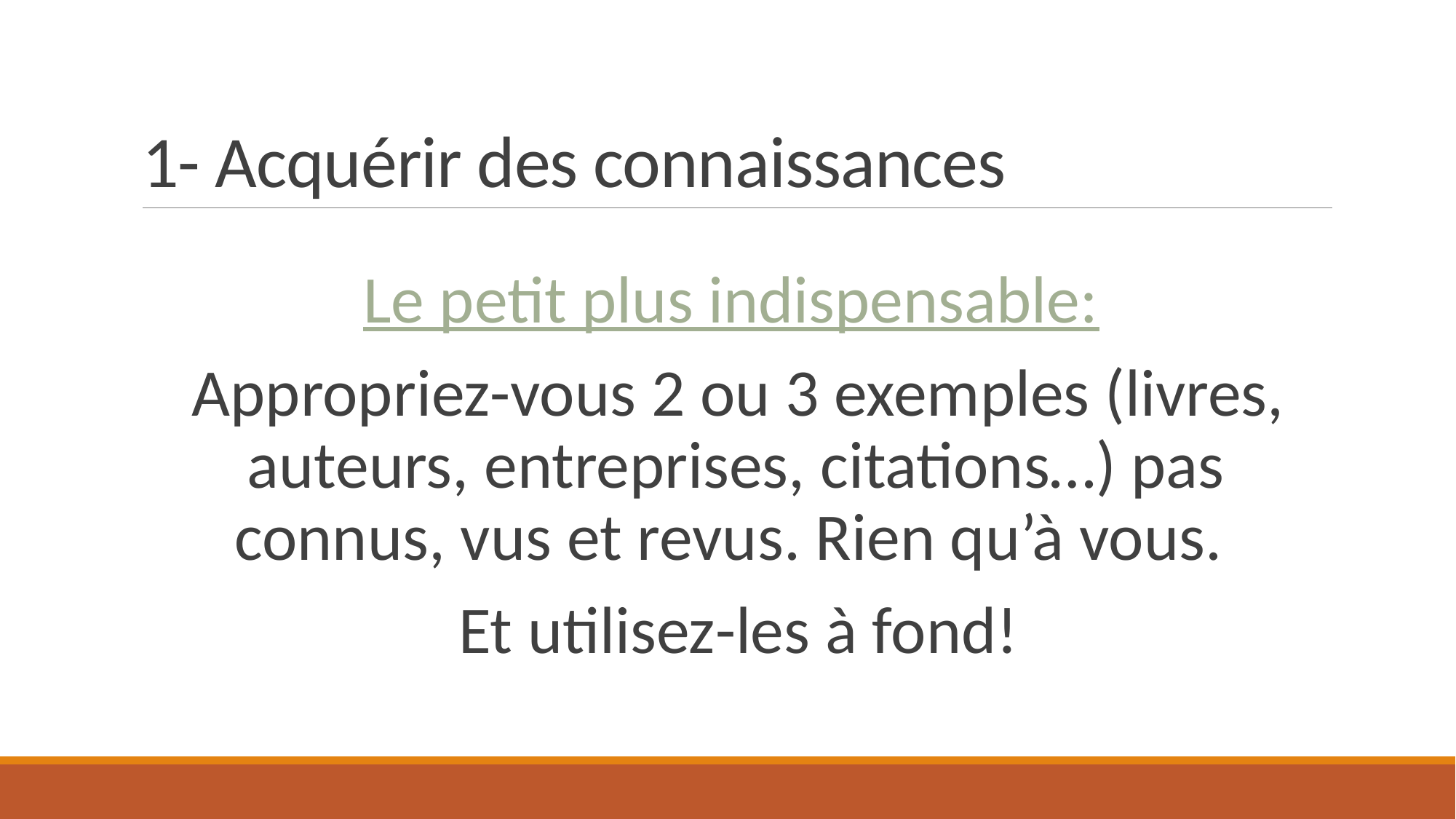

# 1- Acquérir des connaissances

Le petit plus indispensable:
Appropriez-vous 2 ou 3 exemples (livres, auteurs, entreprises, citations…) pas connus, vus et revus. Rien qu’à vous.
Et utilisez-les à fond!